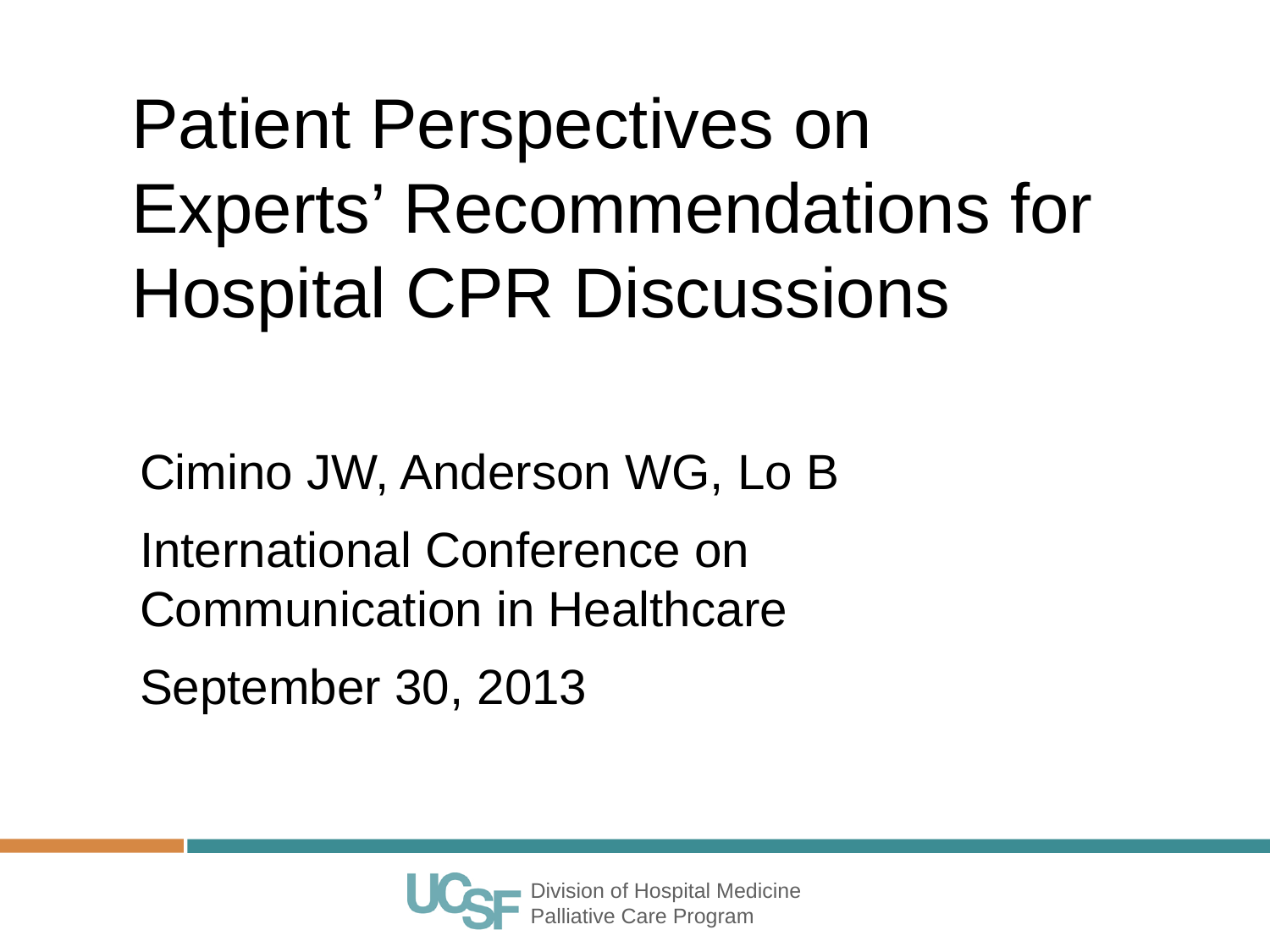

# Patient Perspectives on Experts’ Recommendations for Hospital CPR Discussions
Cimino JW, Anderson WG, Lo B
International Conference on Communication in Healthcare
September 30, 2013